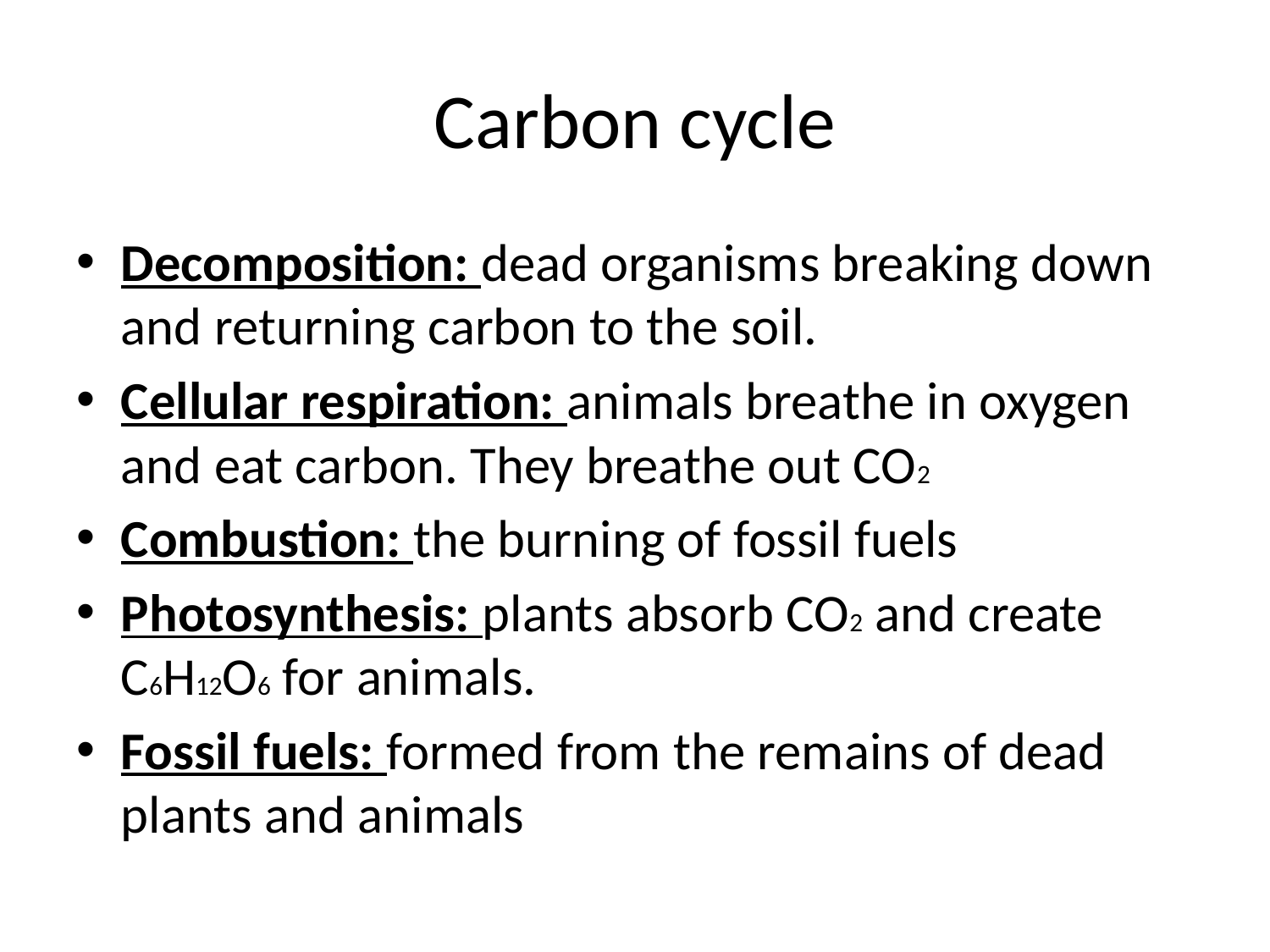

# Carbon cycle
Decomposition: dead organisms breaking down and returning carbon to the soil.
Cellular respiration: animals breathe in oxygen and eat carbon. They breathe out CO2
Combustion: the burning of fossil fuels
Photosynthesis: plants absorb CO2 and create C6H12O6 for animals.
Fossil fuels: formed from the remains of dead plants and animals